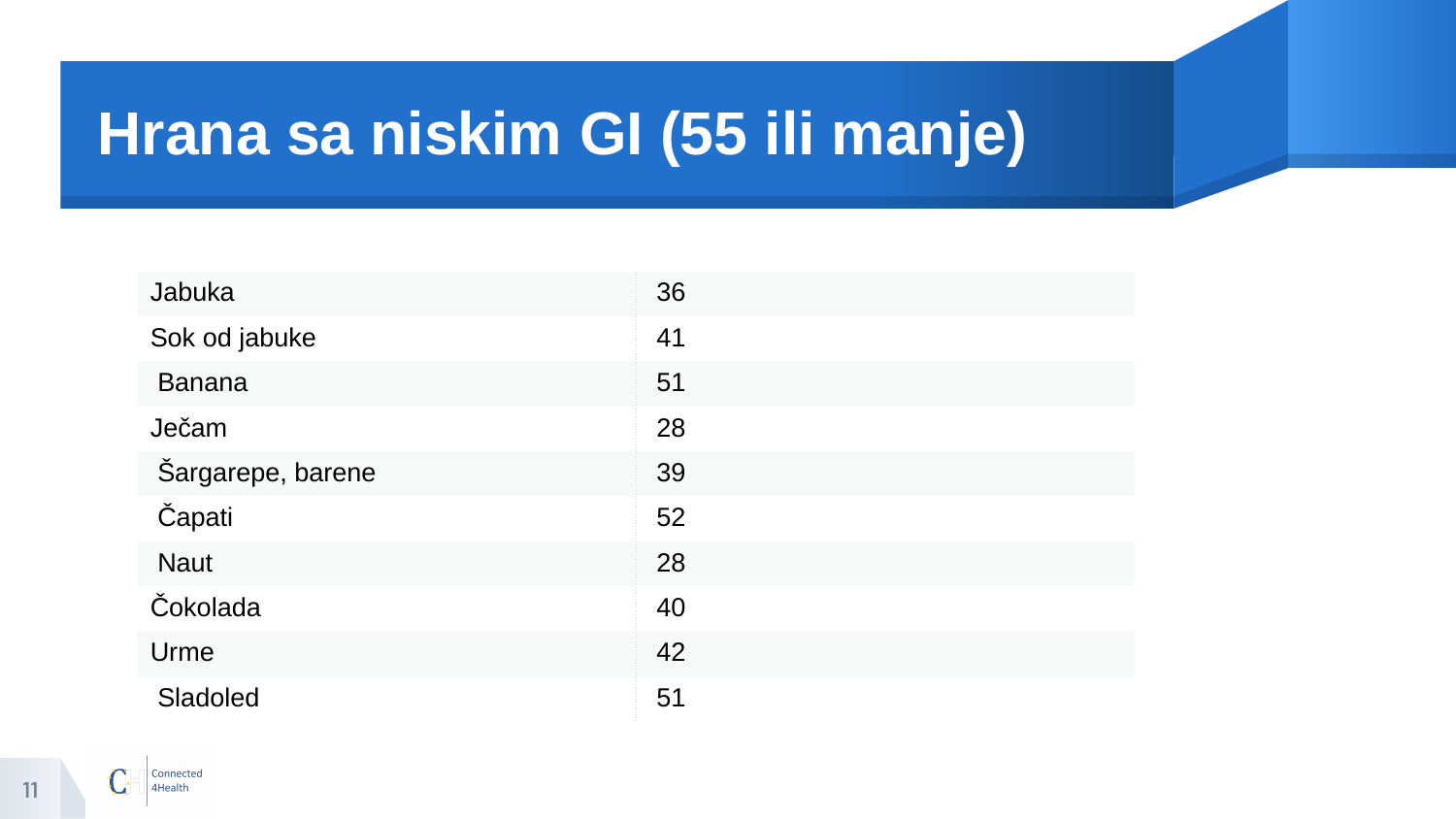

# Hrana sa niskim GI (55 ili manje)
| Jabuka | 36 |
| --- | --- |
| Sok od jabuke | 41 |
| Banana | 51 |
| Ječam | 28 |
| Šargarepe, barene | 39 |
| Čapati | 52 |
| Naut | 28 |
| Čokolada | 40 |
| Urme | 42 |
| Sladoled | 51 |

11